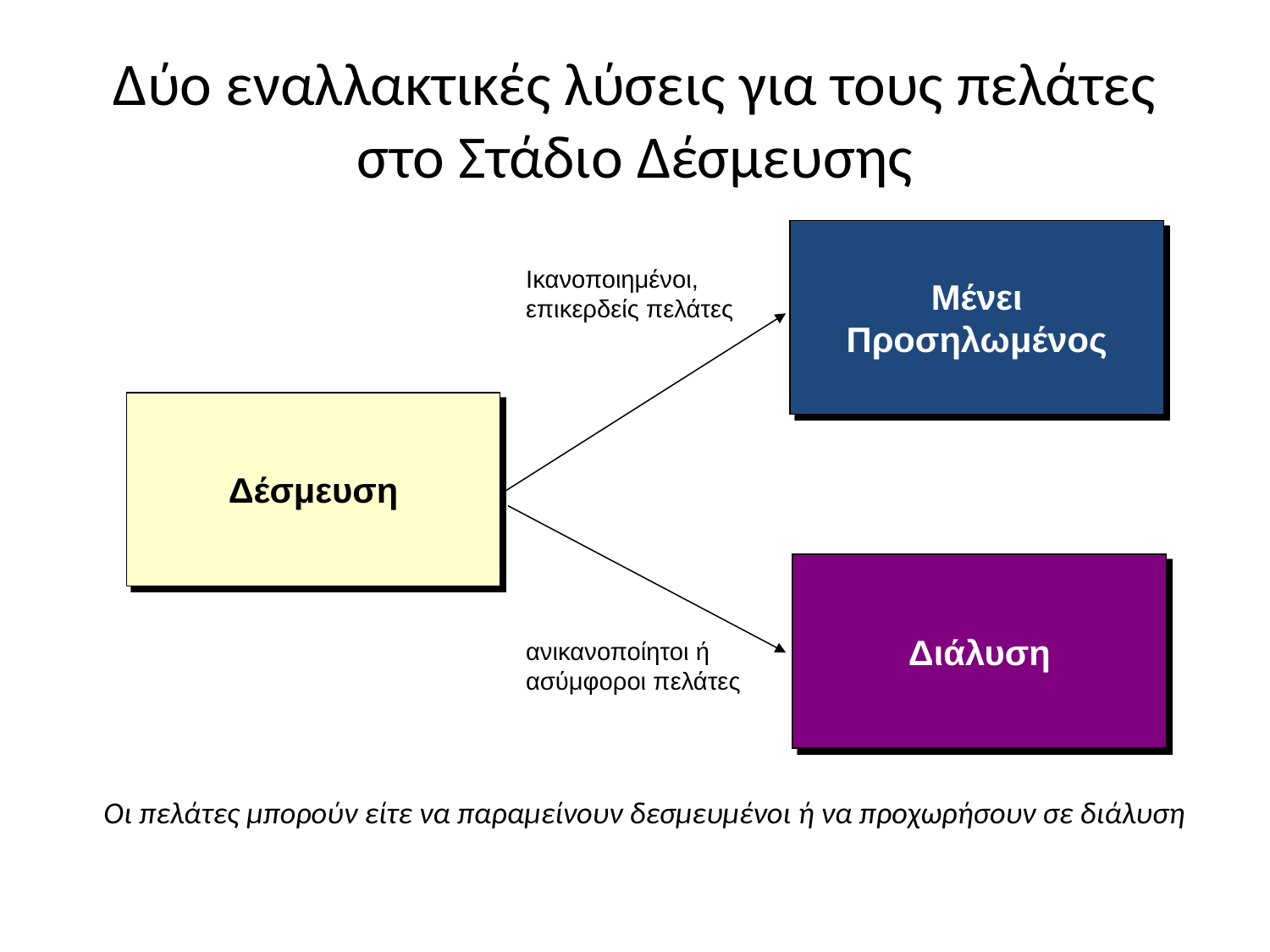

# Δύο εναλλακτικές λύσεις για τους πελάτες στο Στάδιο Δέσμευσης
Μένει Προσηλωμένος
Ικανοποιημένοι,
επικερδείς πελάτες

Δέσμευση

Διάλυση
ανικανοποίητοι ή
ασύμφοροι πελάτες
Οι πελάτες μπορούν είτε να παραμείνουν δεσμευμένοι ή να προχωρήσουν σε διάλυση